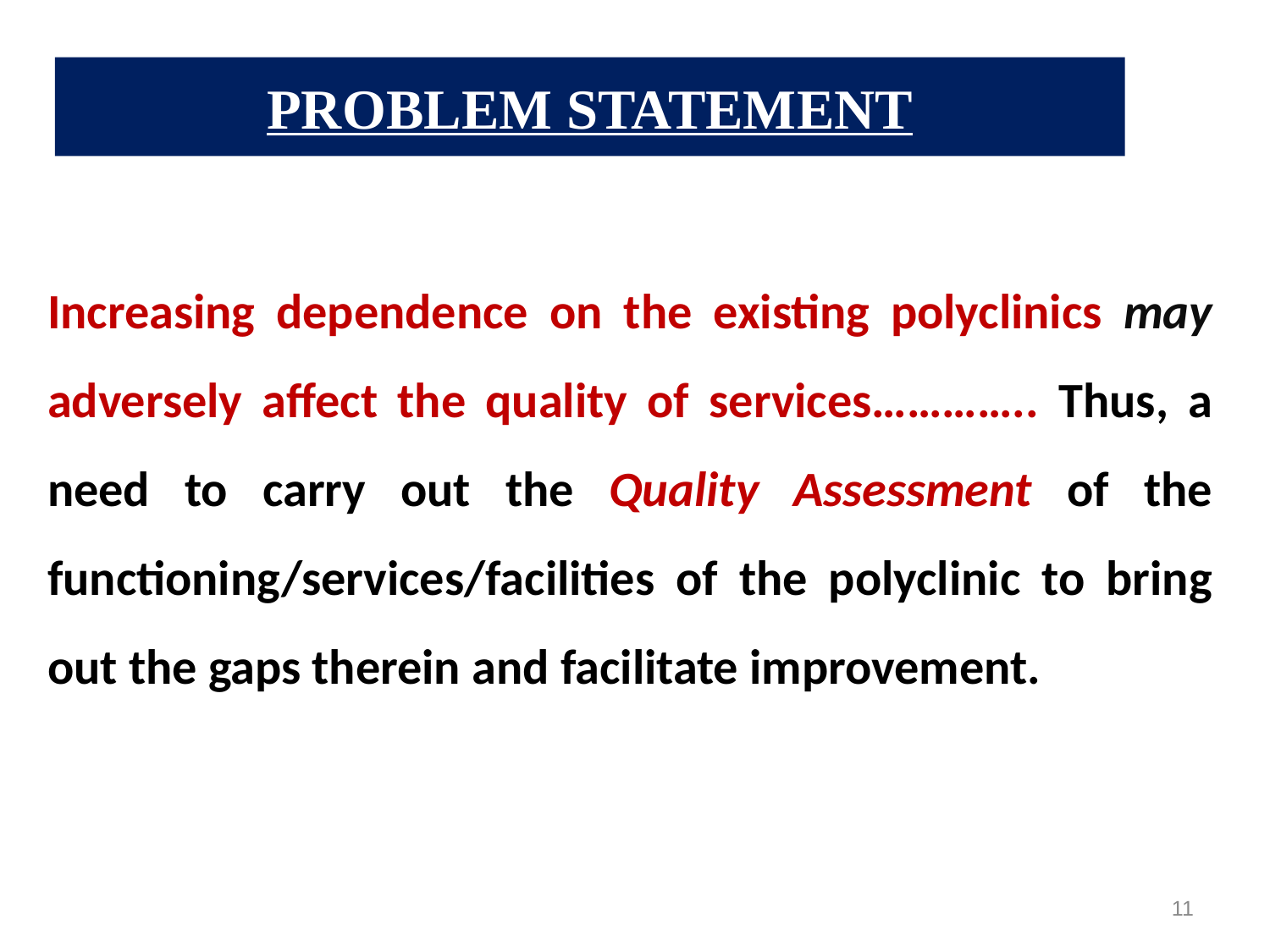

# PROBLEM STATEMENT
Increasing dependence on the existing polyclinics may adversely affect the quality of services………….. Thus, a need to carry out the Quality Assessment of the functioning/services/facilities of the polyclinic to bring out the gaps therein and facilitate improvement.
11